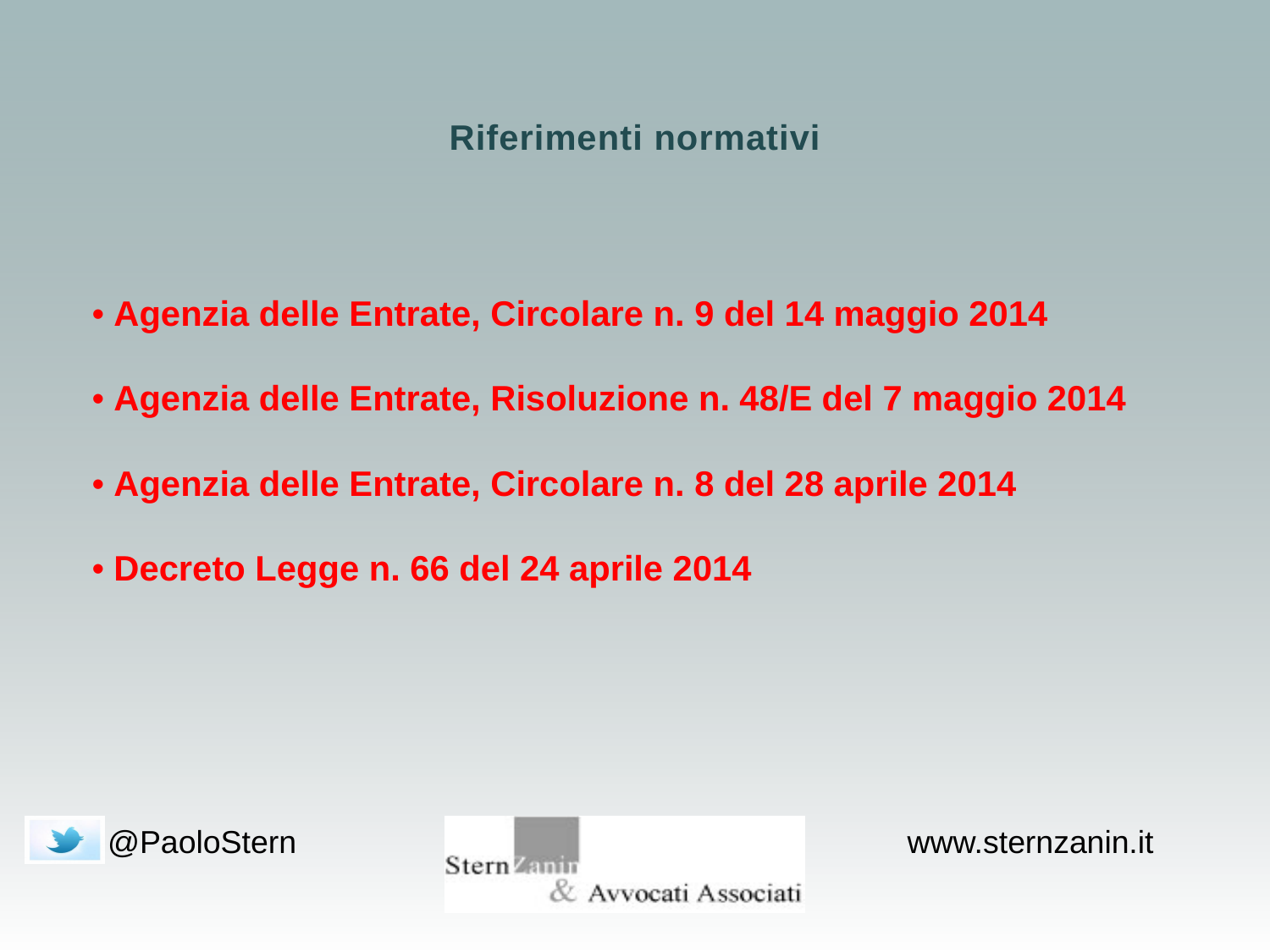

Riferimenti normativi
• Agenzia delle Entrate, Circolare n. 9 del 14 maggio 2014
• Agenzia delle Entrate, Risoluzione n. 48/E del 7 maggio 2014
• Agenzia delle Entrate, Circolare n. 8 del 28 aprile 2014
• Decreto Legge n. 66 del 24 aprile 2014